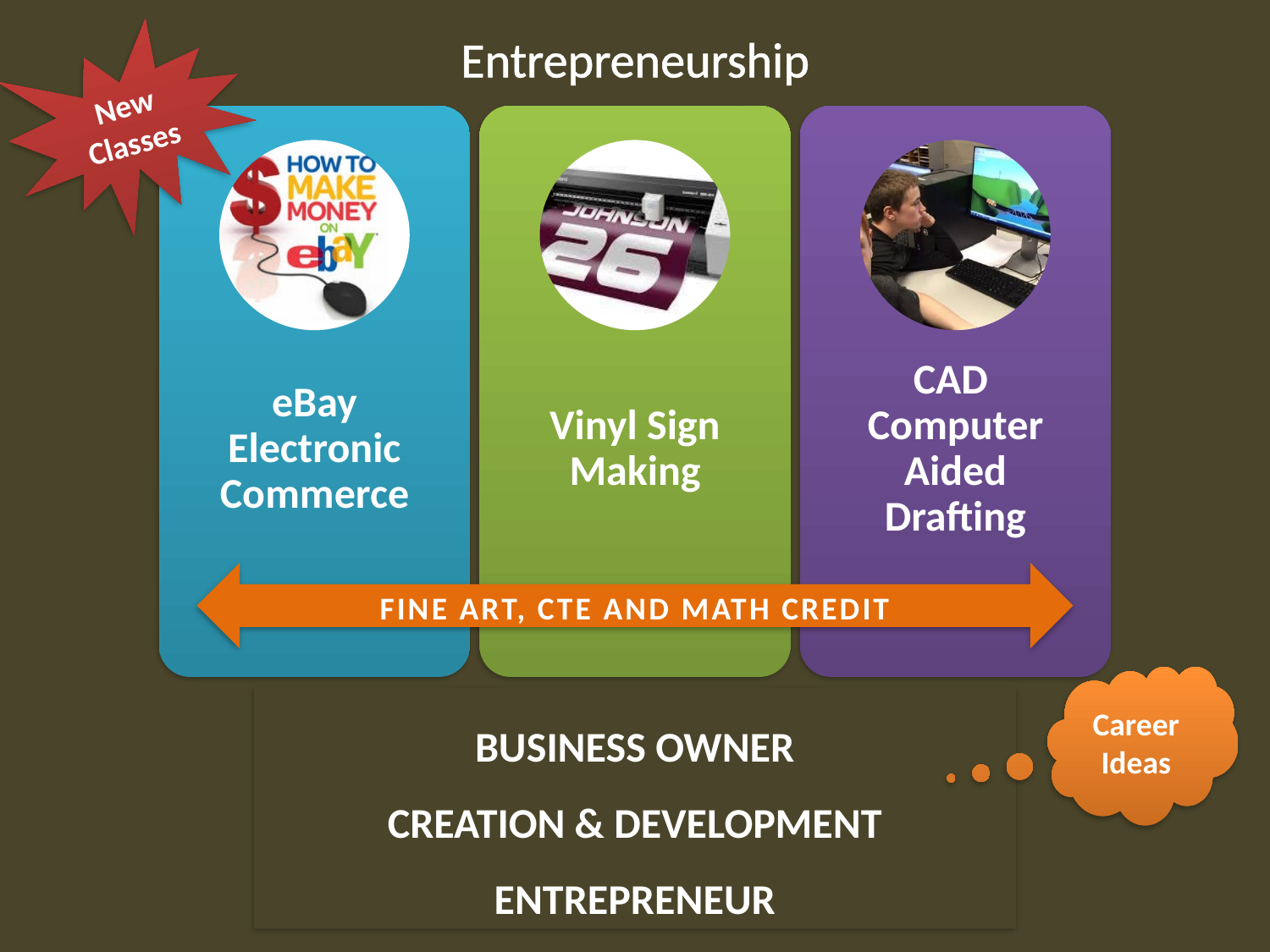

Entrepreneurship

New Classes

eBay Electronic Commerce
Vinyl Sign Making
CAD  Computer Aided Drafting
Fine Art, CTE and Math Credit
Career Ideas
Business Owner
Creation & Development
Entrepreneur